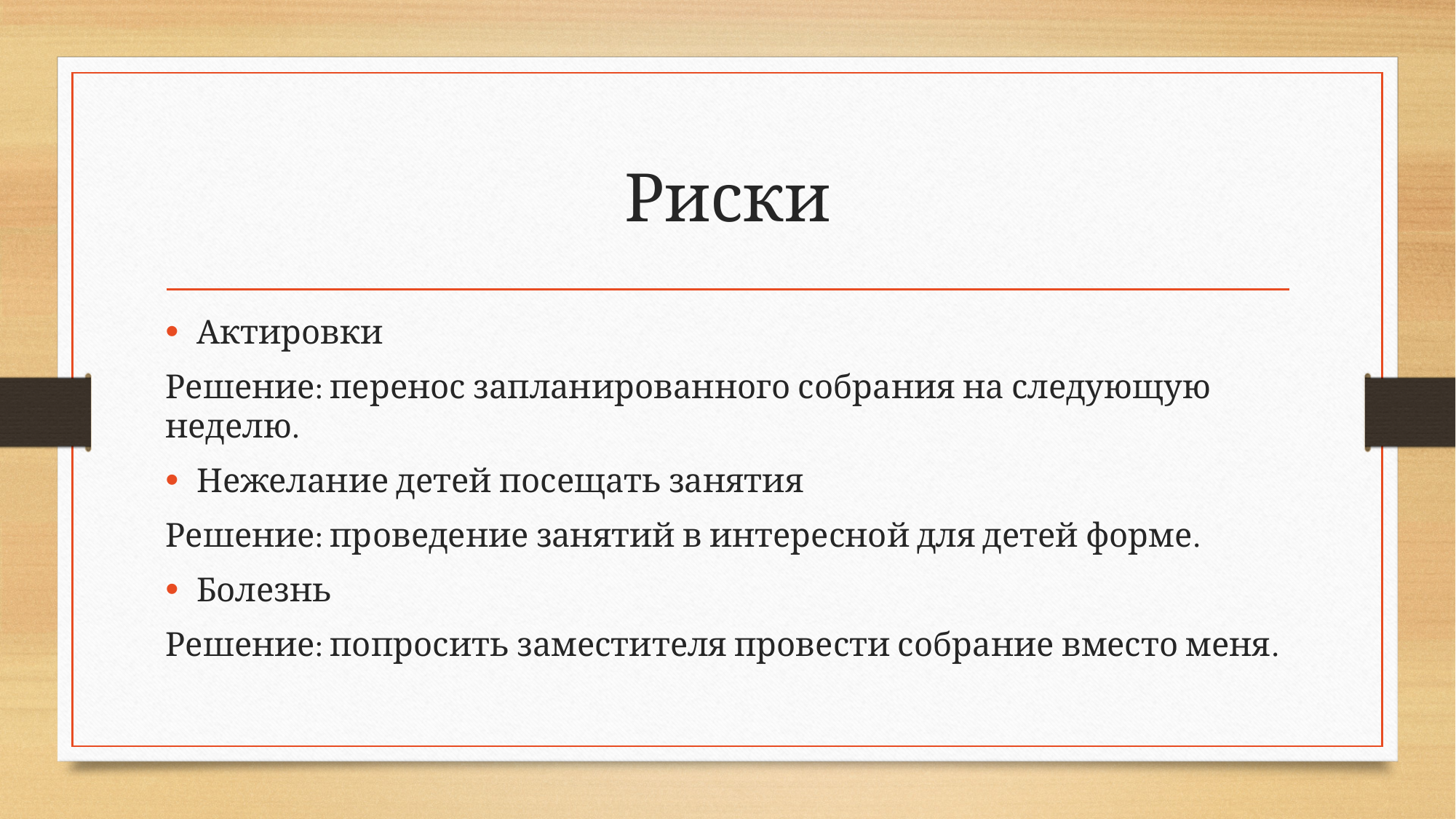

# Риски
Актировки
Решение: перенос запланированного собрания на следующую неделю.
Нежелание детей посещать занятия
Решение: проведение занятий в интересной для детей форме.
Болезнь
Решение: попросить заместителя провести собрание вместо меня.